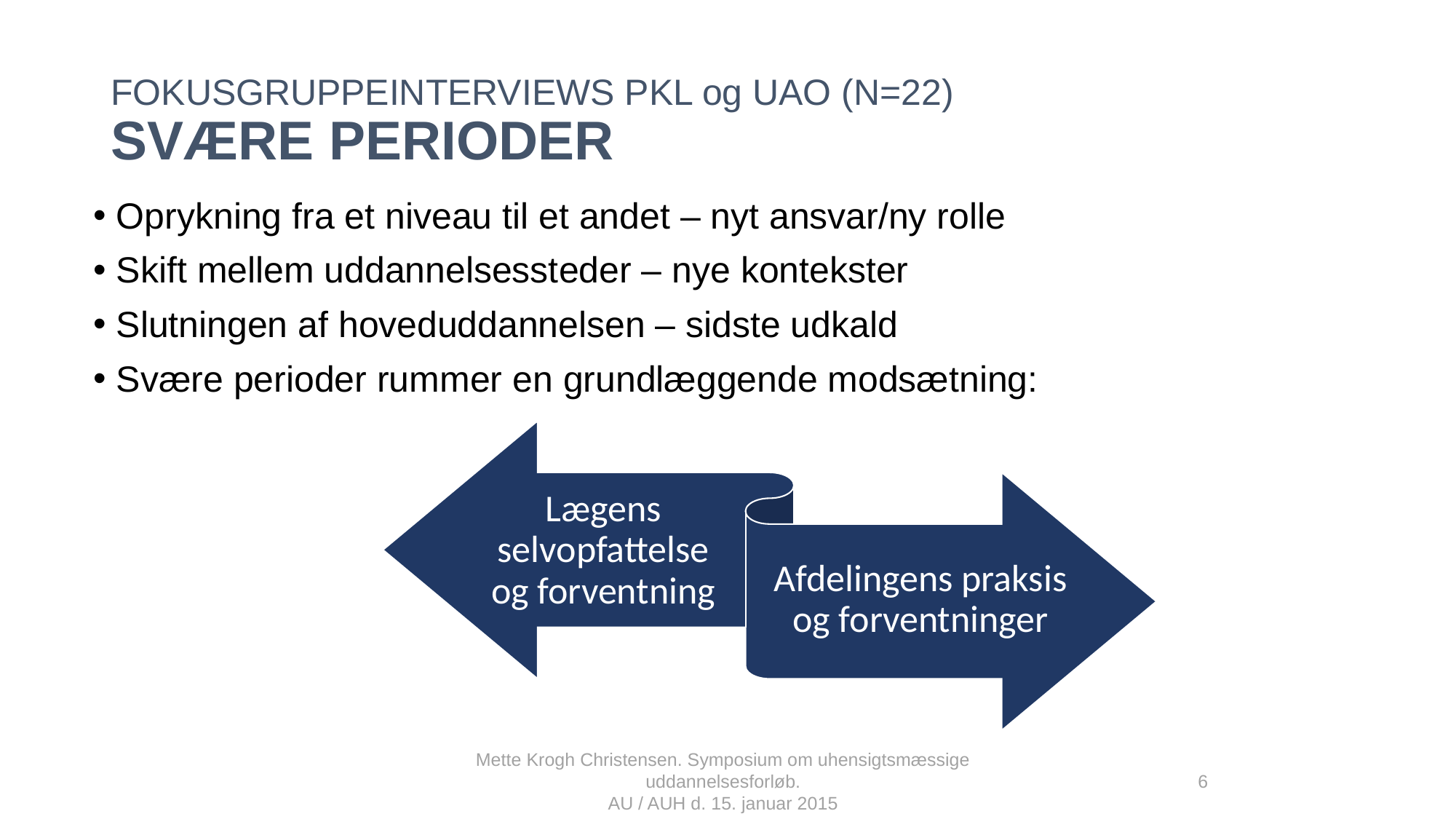

FOKUSGRUPPEINTERVIEWS PKL og UAO (N=22)
SVÆRE PERIODER
 Oprykning fra et niveau til et andet – nyt ansvar/ny rolle
 Skift mellem uddannelsessteder – nye kontekster
 Slutningen af hoveduddannelsen – sidste udkald
 Svære perioder rummer en grundlæggende modsætning:

Lægens selvopfattelse og forventning
Afdelingens praksis og forventninger
Mette Krogh Christensen. Symposium om uhensigtsmæssige uddannelsesforløb.
AU / AUH d. 15. januar 2015
6